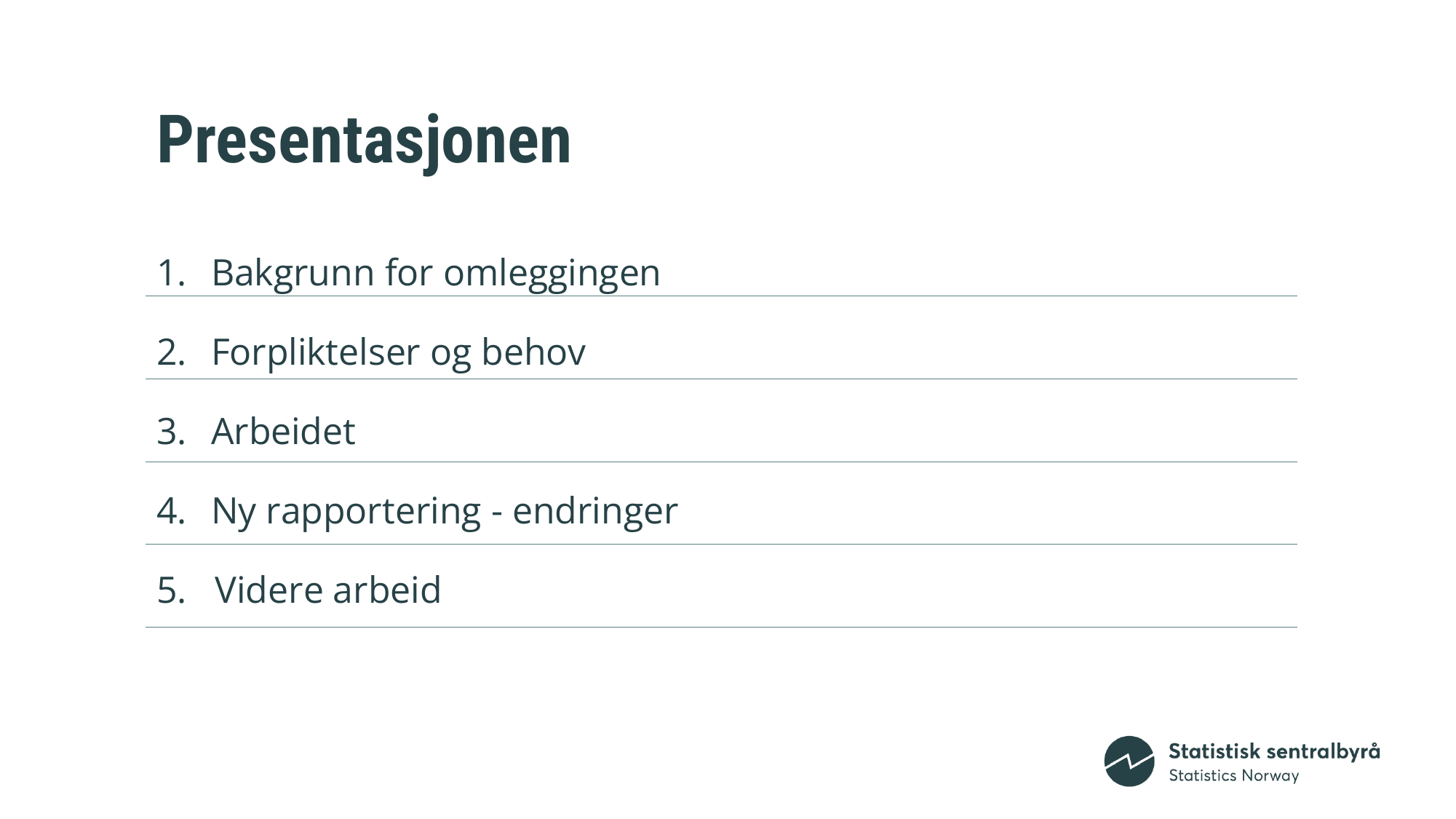

# Presentasjonen
Bakgrunn for omleggingen
Forpliktelser og behov
Arbeidet
Ny rapportering - endringer
5.   Videre arbeid